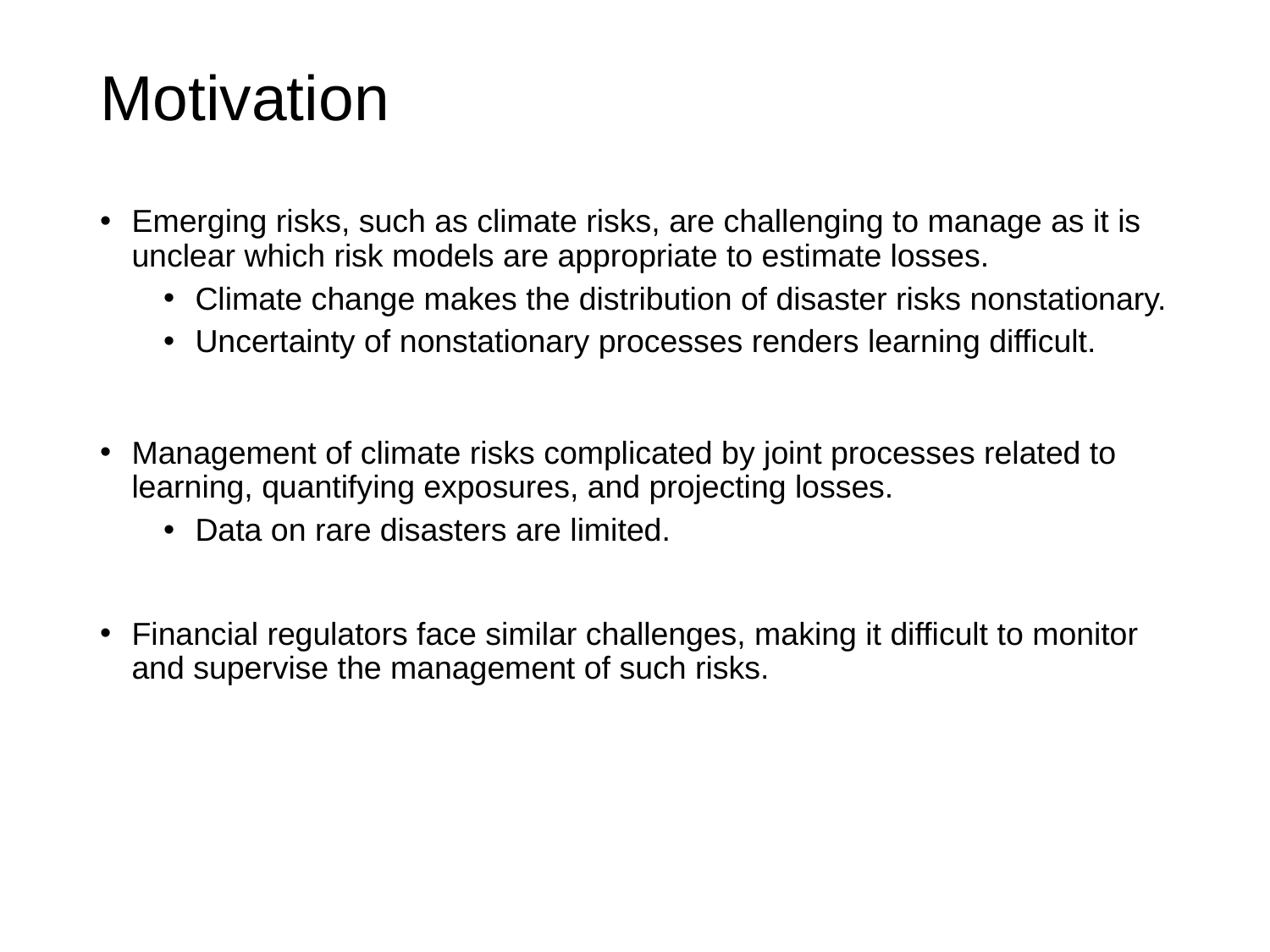

# Motivation
Emerging risks, such as climate risks, are challenging to manage as it is unclear which risk models are appropriate to estimate losses.
Climate change makes the distribution of disaster risks nonstationary.
Uncertainty of nonstationary processes renders learning difficult.

Management of climate risks complicated by joint processes related to learning, quantifying exposures, and projecting losses.
Data on rare disasters are limited.

Financial regulators face similar challenges, making it difficult to monitor and supervise the management of such risks.